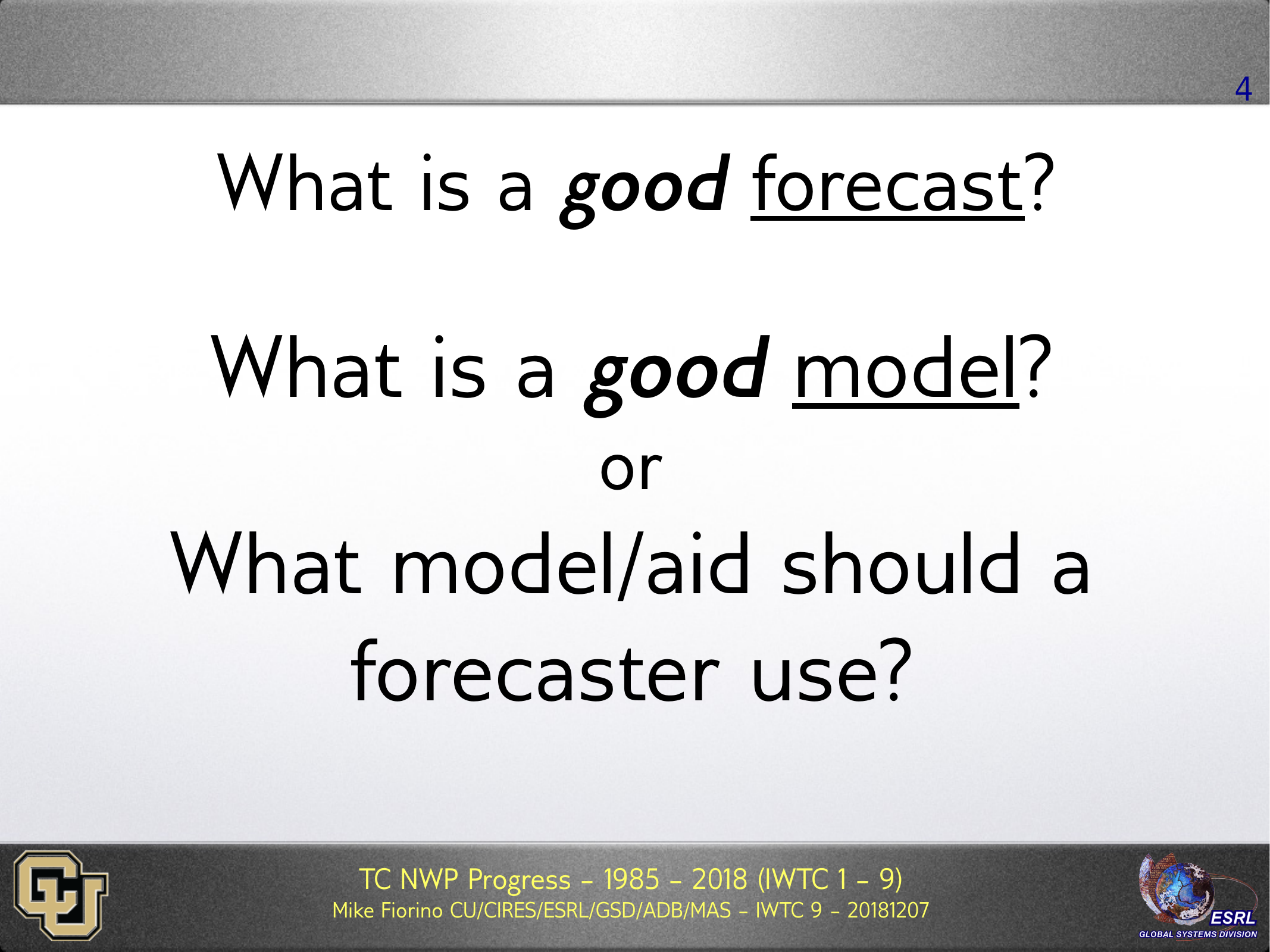

# What is a good forecast?
What is a good model?
or
What model/aid should a forecaster use?